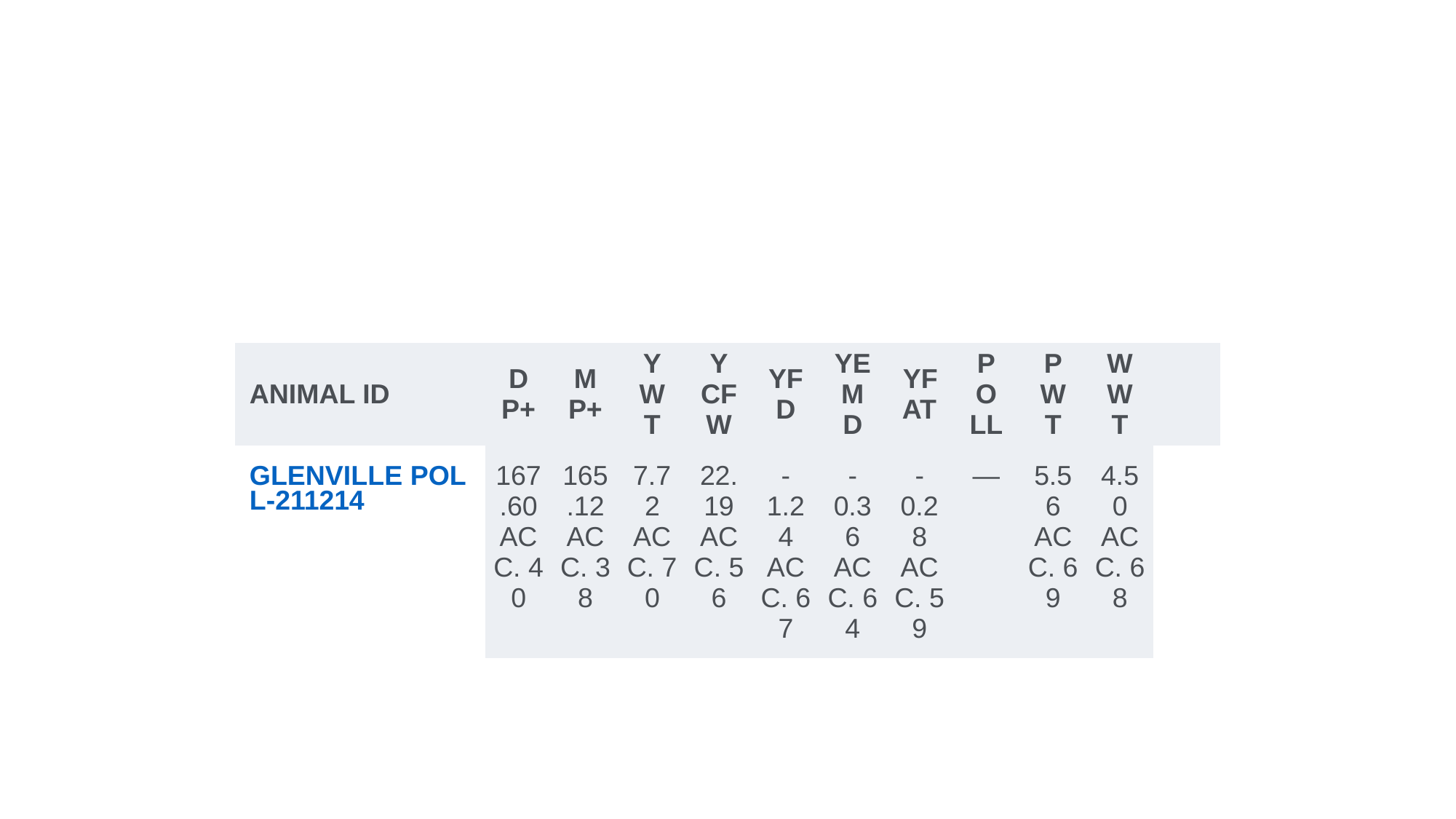

#
| ANIMAL ID | DP+ | MP+ | YWT | YCFW | YFD | YEMD | YFAT | POLL | PWT | WWT |  |
| --- | --- | --- | --- | --- | --- | --- | --- | --- | --- | --- | --- |
| GLENVILLE POLL-211214 | 167.60 ACC. 40 | 165.12 ACC. 38 | 7.72 ACC. 70 | 22.19 ACC. 56 | -1.24 ACC. 67 | -0.36 ACC. 64 | -0.28 ACC. 59 | — | 5.56 ACC. 69 | 4.50 ACC. 68 |  |